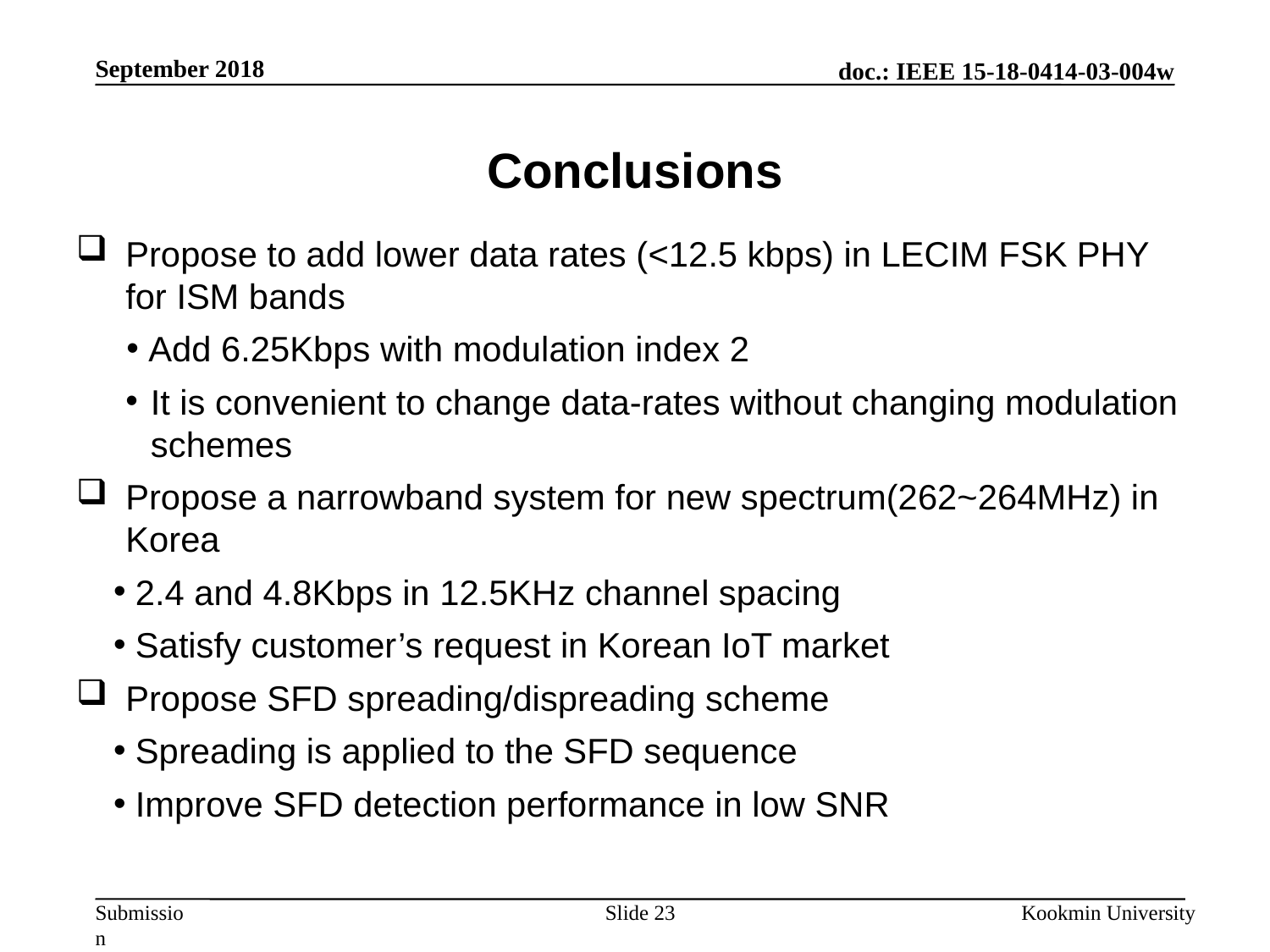

September 2018
# Conclusions
Propose to add lower data rates (<12.5 kbps) in LECIM FSK PHY for ISM bands
 Add 6.25Kbps with modulation index 2
It is convenient to change data-rates without changing modulation schemes
Propose a narrowband system for new spectrum(262~264MHz) in Korea
 2.4 and 4.8Kbps in 12.5KHz channel spacing
 Satisfy customer’s request in Korean IoT market
Propose SFD spreading/dispreading scheme
 Spreading is applied to the SFD sequence
 Improve SFD detection performance in low SNR

Slide 23
Kookmin University